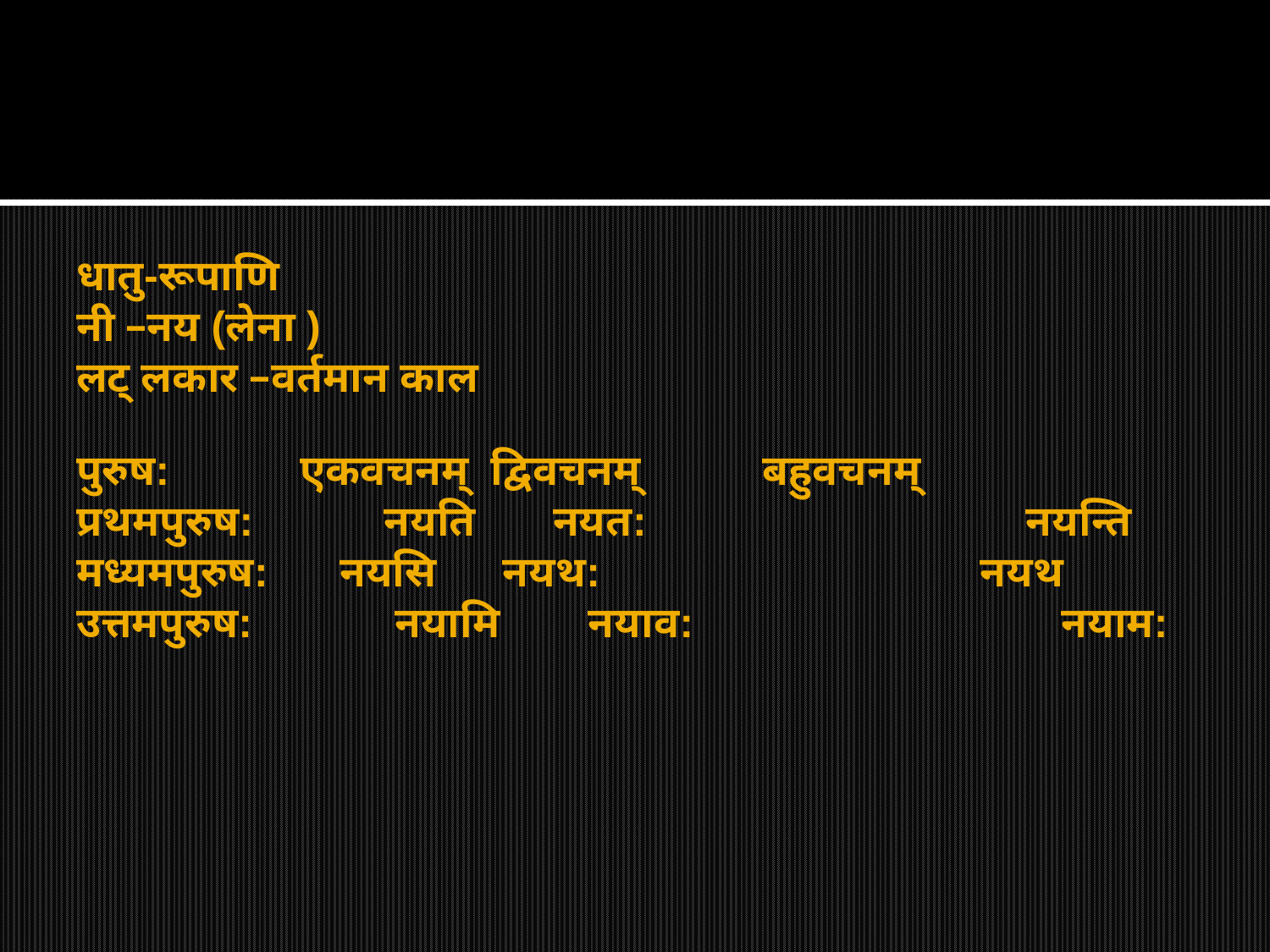

# धातु-रूपाणि नी –नय (लेना ) लट् लकार –वर्तमान काल   पुरुष:           एकवचनम्  द्विवचनम्           बहुवचनम् प्रथमपुरुष:           नयति       नयत:                                नयन्ति मध्यमपुरुष:      नयसि      नयथ:                                नयथ उत्तमपुरुष:            नयामि        नयाव:                               नयाम: